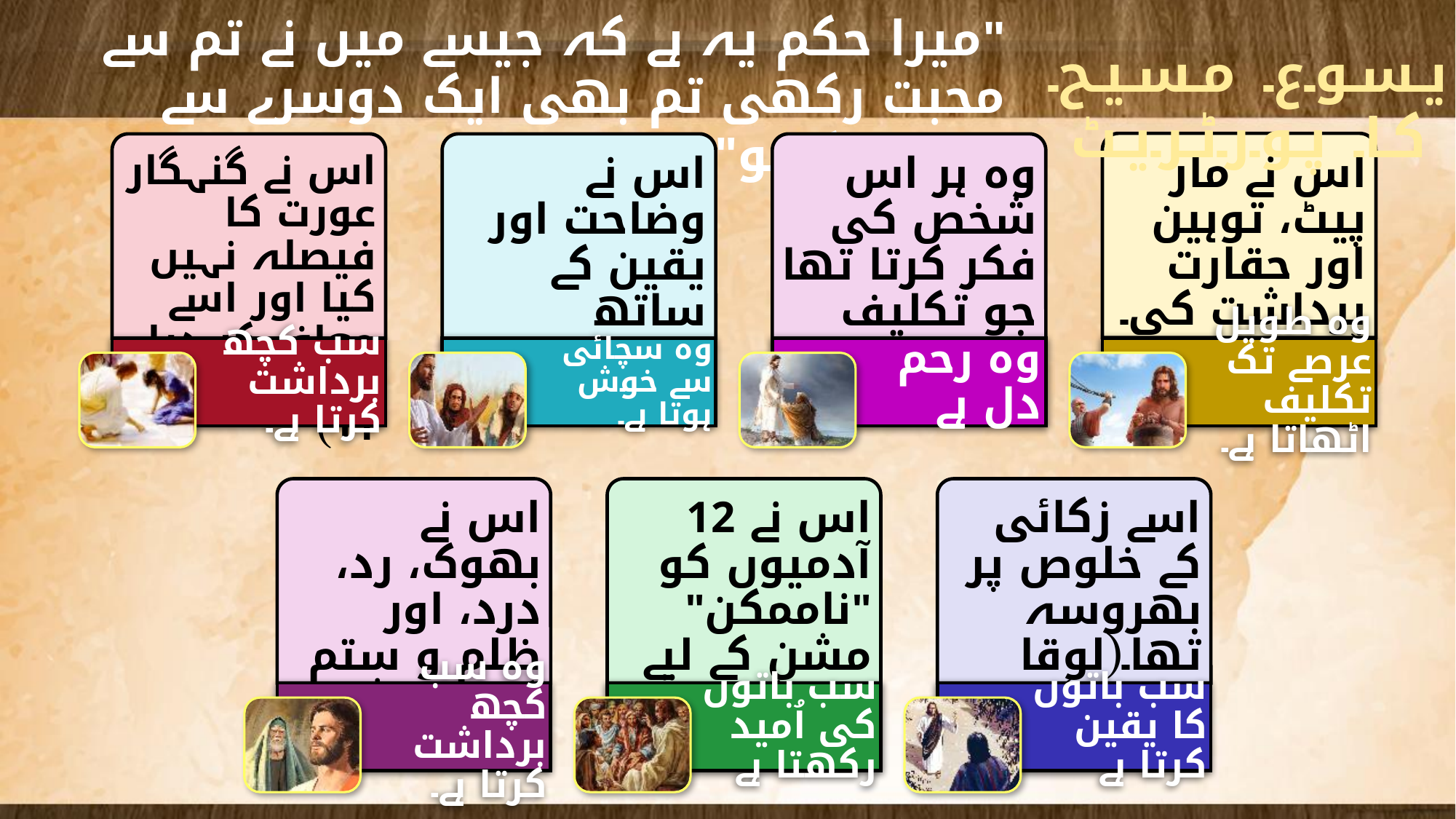

"میرا حکم یہ ہے کہ جیسے میں نے تم سے محبت رکھی تم بھی ایک دوسرے سے محبت رکھو" (یوحنا 12:15)۔
یسوع مسیح کا پورٹریٹ
اس نے مار پیٹ، توہین اور حقارت برداشت کی۔ (متی 27: 27۔31)
وہ طویل عرصے تک تکلیف اٹھاتا ہے۔
وہ ہر اس شخص کی فکر کرتا تھا جو تکلیف میں تھا۔
وہ رحم دل ہے
اس نے وضاحت اور یقین کے ساتھ سچائی سکھائی
وہ سچائی سے خوش ہوتا ہے۔
اس نے گنہگار عورت کا فیصلہ نہیں کیا اور اسے معاف کر دیا (یوحنا 8: 10۔11)
سب کچھ برداشت کرتا ہے۔
اسے زکائی کے خلوص پر بھروسہ تھا۔(لوقا 19: 8۔9)
سب باتوں کا یقین کرتا ہے
اس نے 12 آدمیوں کو "ناممکن" مشن کے لیے تیار کیا۔
سب باتوں کی اُمید رکھتا ہے
اس نے بھوک، رد، درد، اور ظلم و ستم کو برداشت کیا۔
وہ سب کچھ برداشت کرتا ہے۔